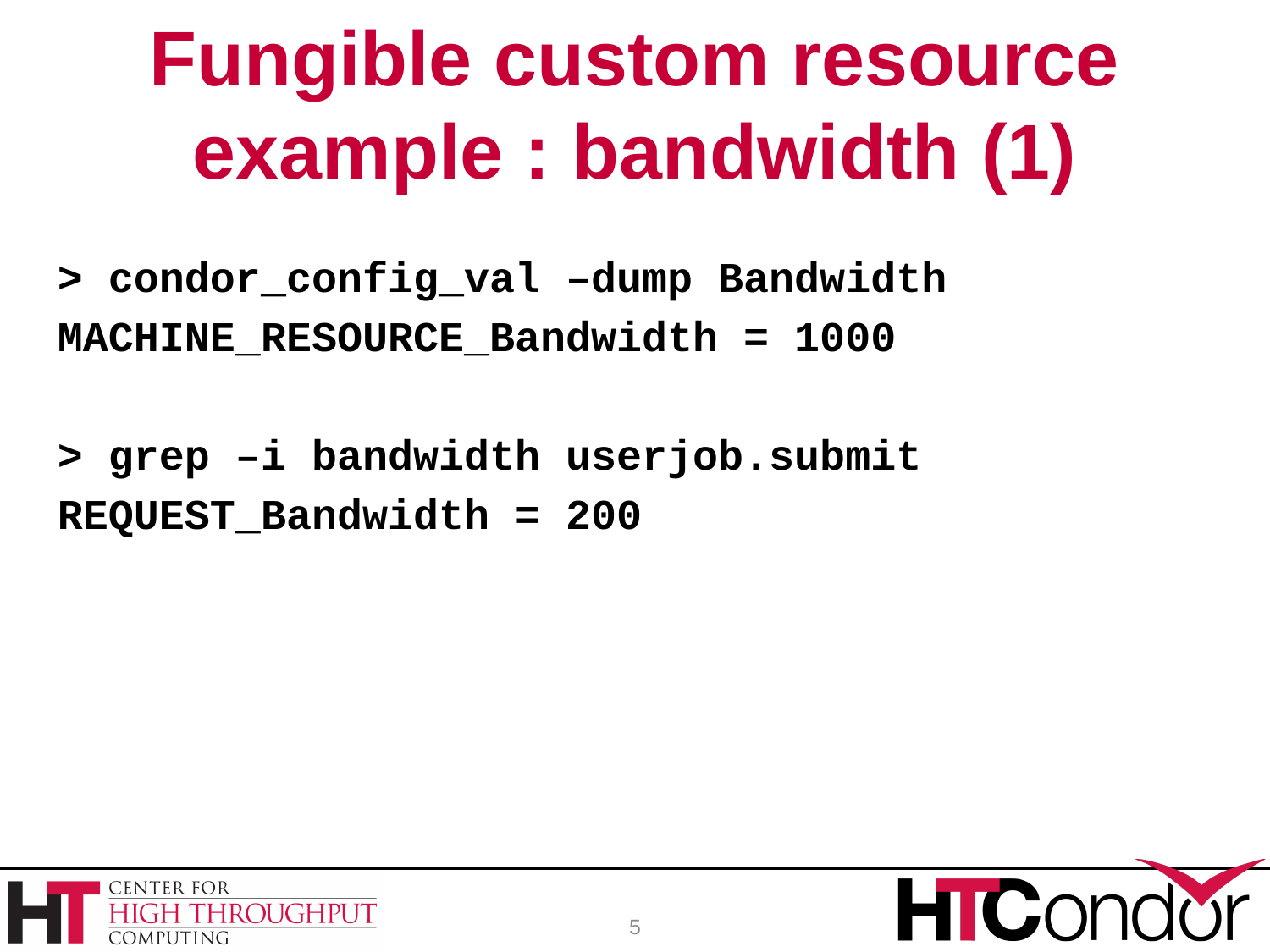

# Fungible custom resource example : bandwidth (1)
> condor_config_val –dump Bandwidth
MACHINE_RESOURCE_Bandwidth = 1000

> grep –i bandwidth userjob.submit
REQUEST_Bandwidth = 200
5